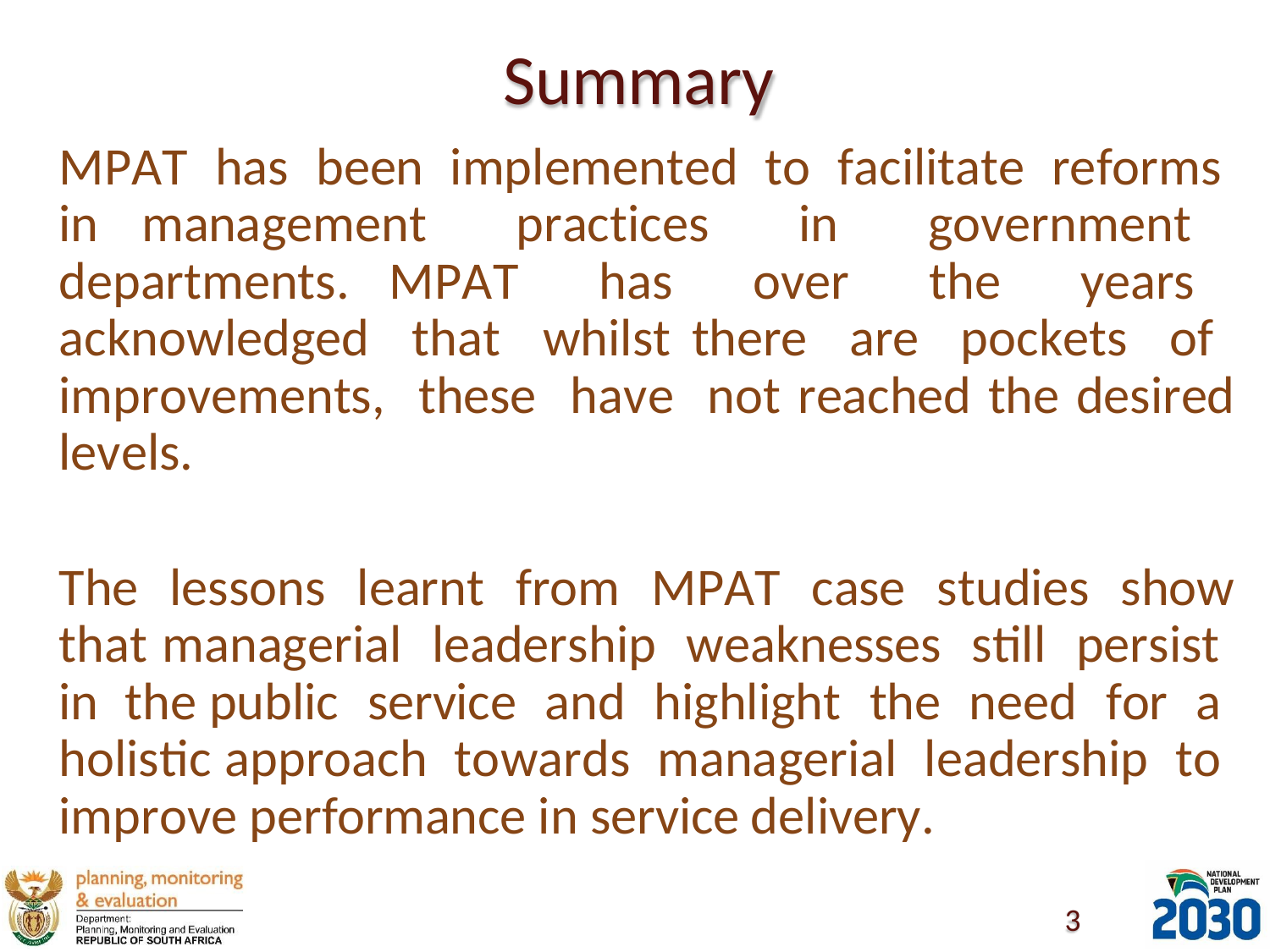

# Summary

MPAT  has  been  implemented  to  facilitate  reforms  in management  practices  in  government  departments. MPAT  has  over  the  years  acknowledged  that  whilst there  are  pockets  of  improvements,  these  have  not reached the desired levels.

The lessons learnt from MPAT case studies show that managerial  leadership  weaknesses  still  persist  in  the public  service  and  highlight  the  need  for  a  holistic approach  towards  managerial  leadership  to  improve performance in service delivery.

3